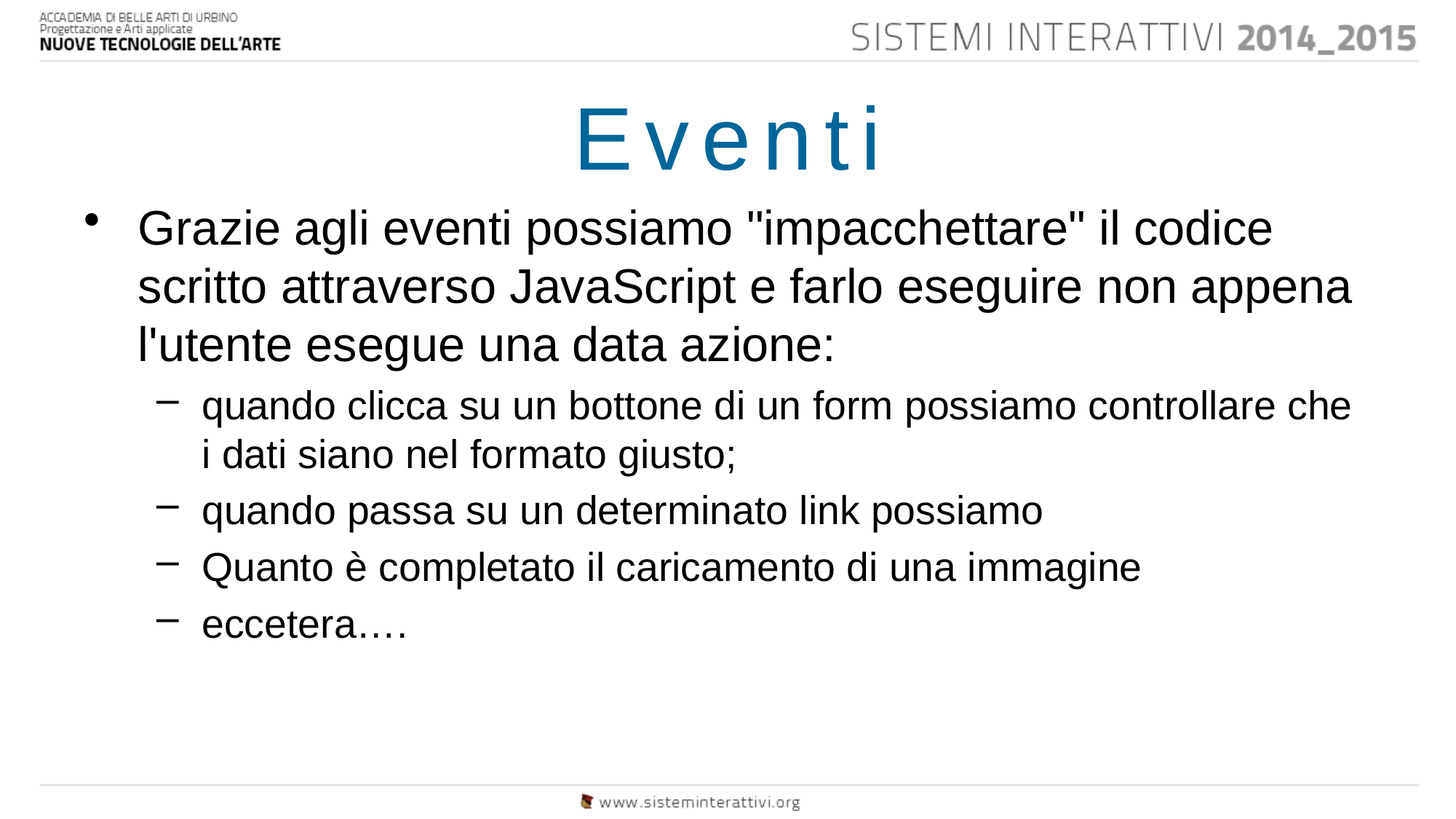

# Eventi
Grazie agli eventi possiamo "impacchettare" il codice scritto attraverso JavaScript e farlo eseguire non appena l'utente esegue una data azione:
quando clicca su un bottone di un form possiamo controllare che i dati siano nel formato giusto;
quando passa su un determinato link possiamo
Quanto è completato il caricamento di una immagine
eccetera….